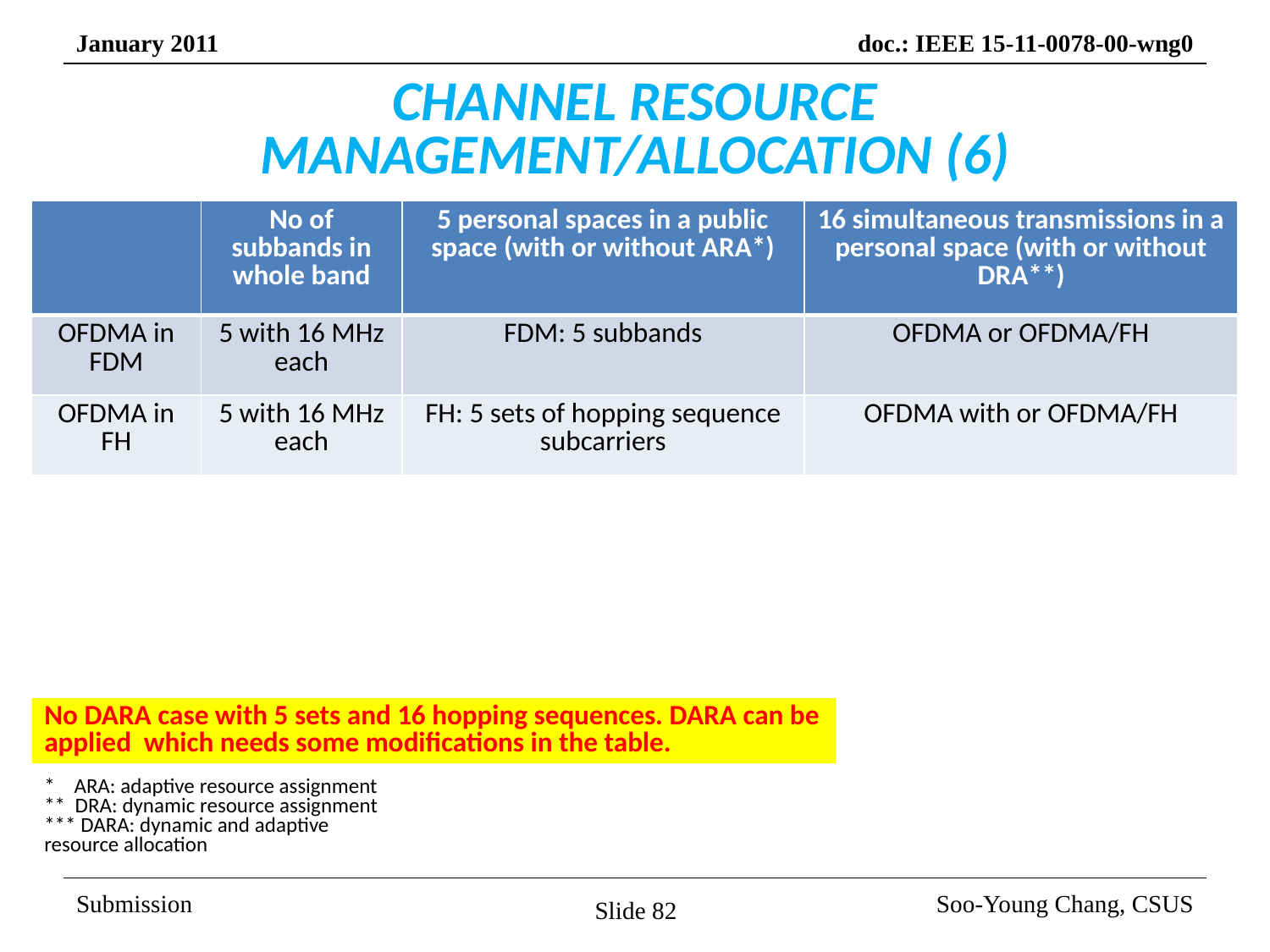

# CHANNEL RESOURCE MANAGEMENT/ALLOCATION (6)
|  | No of subbands in whole band | 5 personal spaces in a public space (with or without ARA\*) | 16 simultaneous transmissions in a personal space (with or without DRA\*\*) |
| --- | --- | --- | --- |
| OFDMA in FDM | 5 with 16 MHz each | FDM: 5 subbands | OFDMA or OFDMA/FH |
| OFDMA in FH | 5 with 16 MHz each | FH: 5 sets of hopping sequence subcarriers | OFDMA with or OFDMA/FH |

No DARA case with 5 sets and 16 hopping sequences. DARA can be applied  which needs some modifications in the table.
*    ARA: adaptive resource assignment
**  DRA: dynamic resource assignment
*** DARA: dynamic and adaptive resource allocation
Slide 82